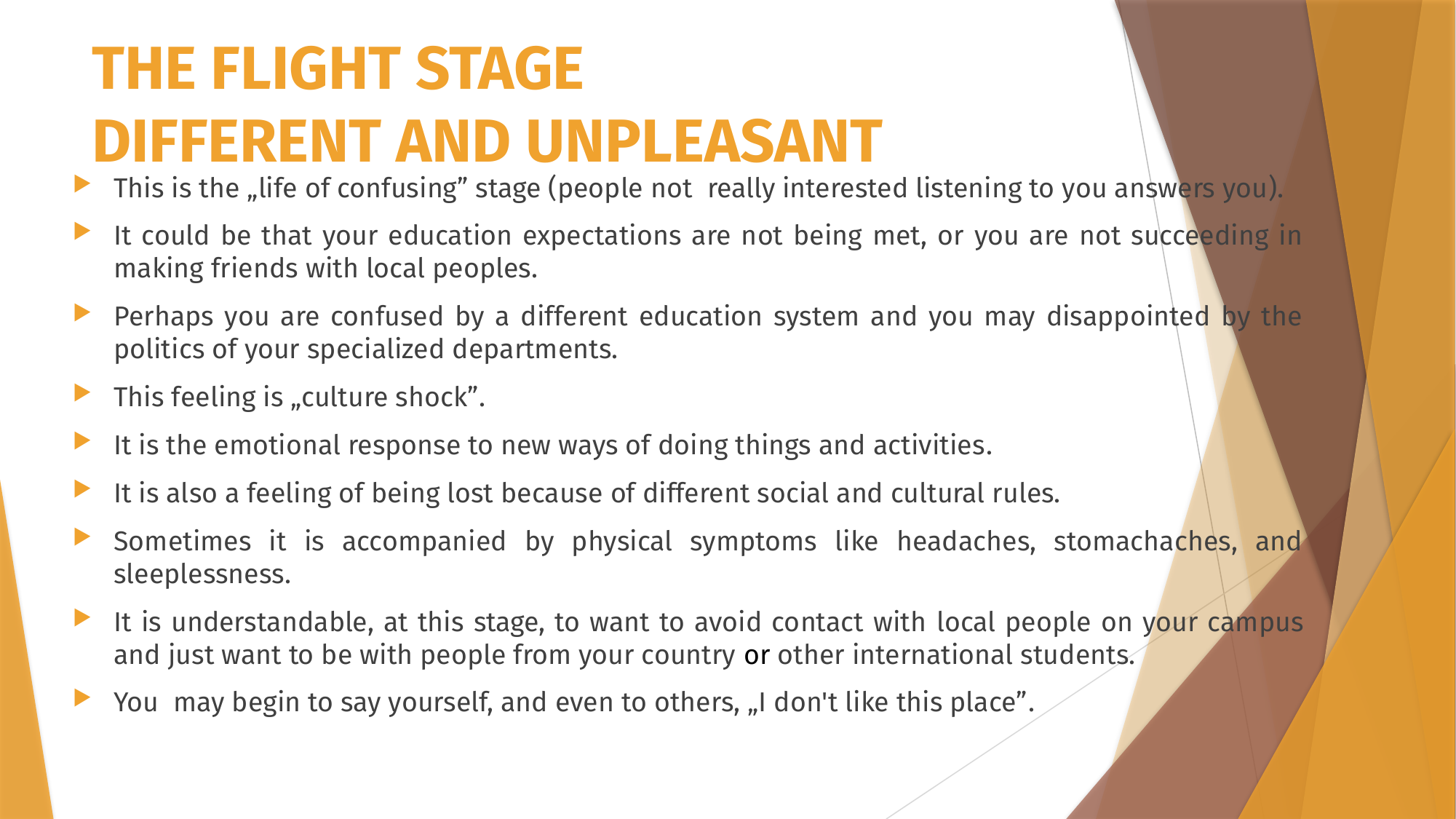

# THE FLIGHT STAGE DIFFERENT AND UNPLEASANT
This is the „life of confusing” stage (people not  really interested listening to you answers you).
It could be that your education expectations are not being met, or you are not succeeding in making friends with local peoples.
Perhaps you are confused by a different education system and you may disappointed by the politics of your specialized departments.
This feeling is „culture shock”.
It is the emotional response to new ways of doing things and activities.
It is also a feeling of being lost because of different social and cultural rules.
Sometimes it is accompanied by physical symptoms like headaches, stomachaches, and sleeplessness.
It is understandable, at this stage, to want to avoid contact with local people on your campus and just want to be with people from your country or other international students.
You  may begin to say yourself, and even to others, „I don't like this place”.